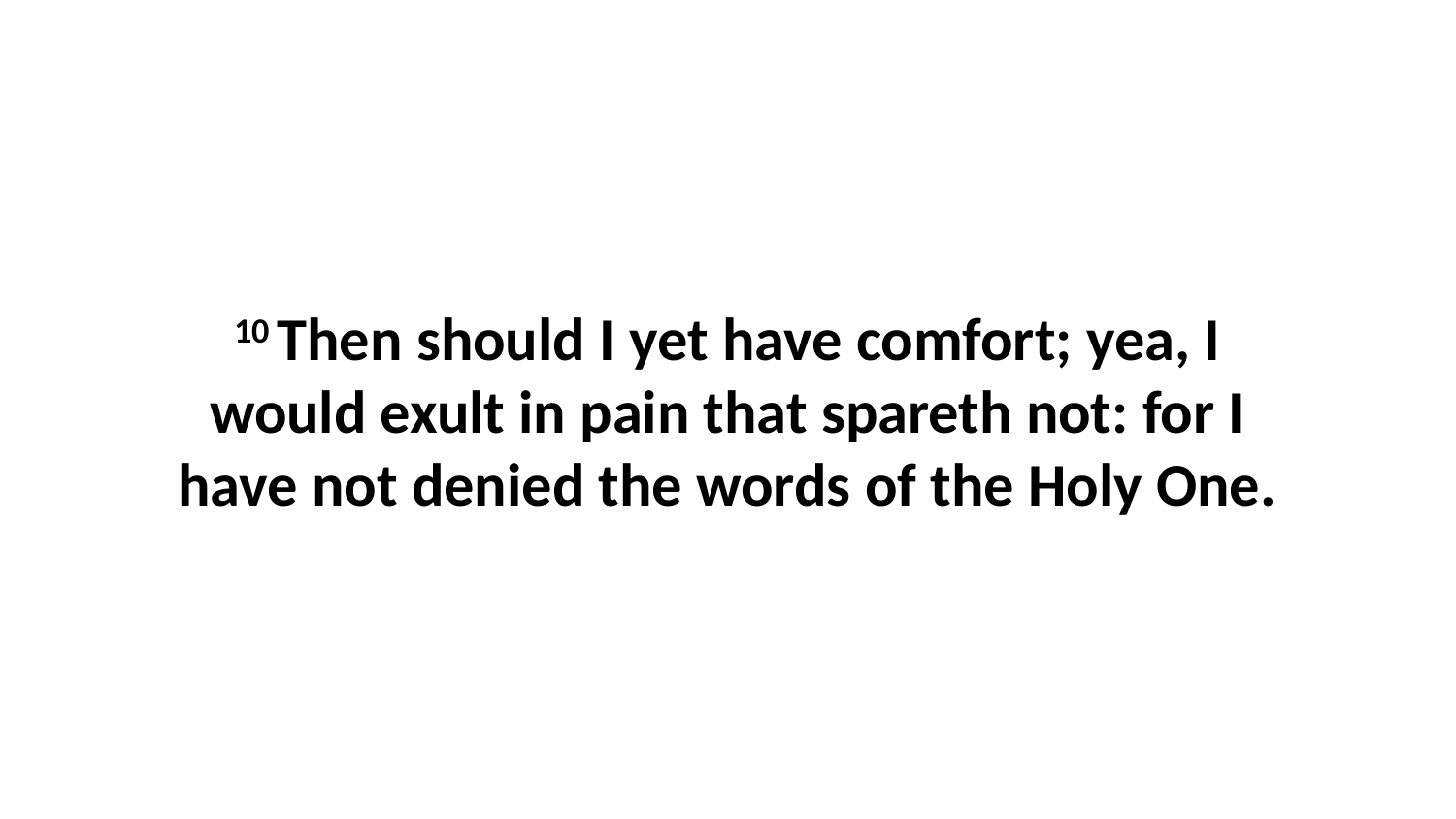

10 Then should I yet have comfort; yea, I would exult in pain that spareth not: for I have not denied the words of the Holy One.